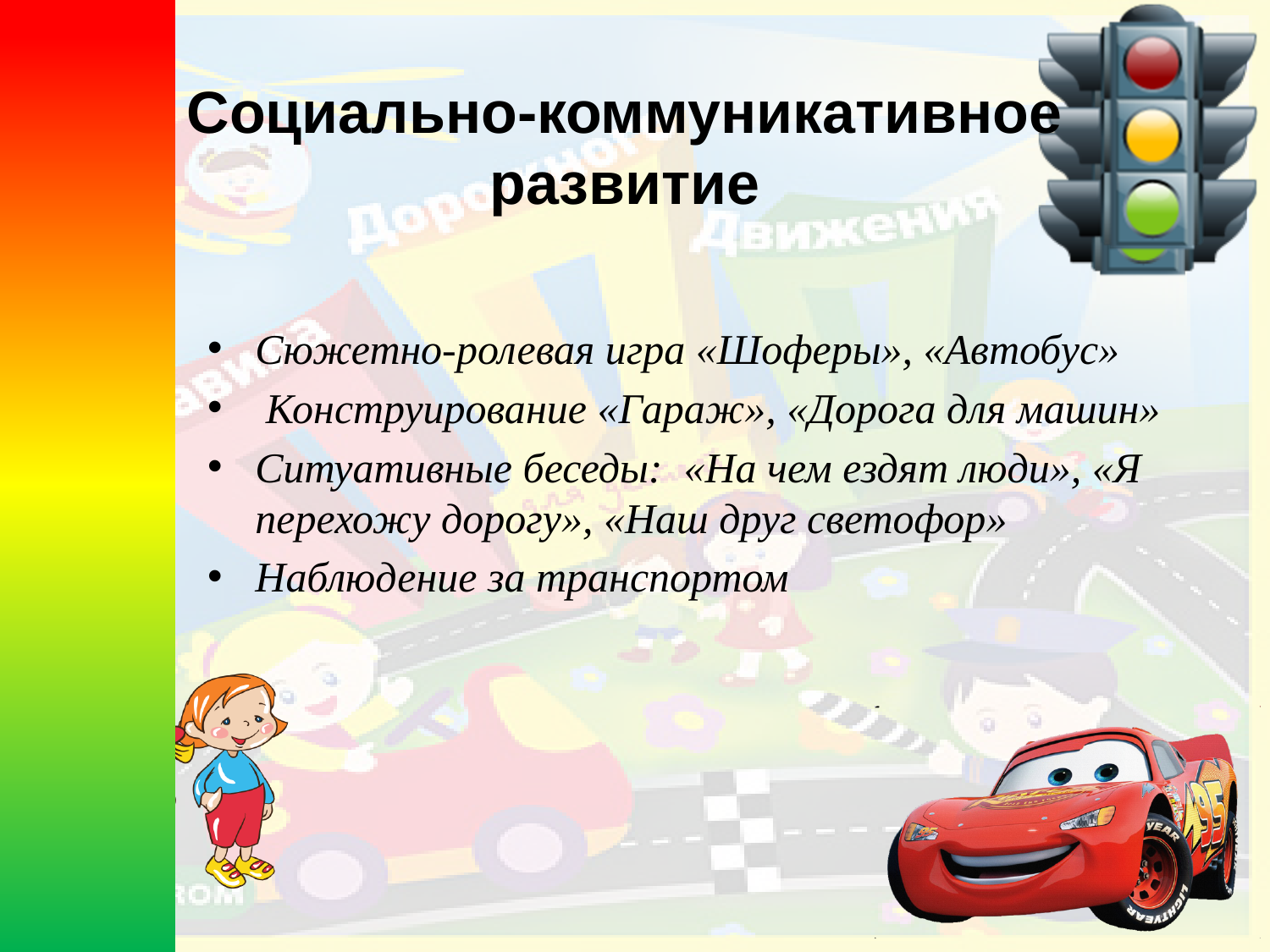

# Социально-коммуникативное развитие

Сюжетно-ролевая игра «Шоферы», «Автобус»
 Конструирование «Гараж», «Дорога для машин»
Ситуативные беседы:  «На чем ездят люди», «Я перехожу дорогу», «Наш друг светофор»
Наблюдение за транспортом